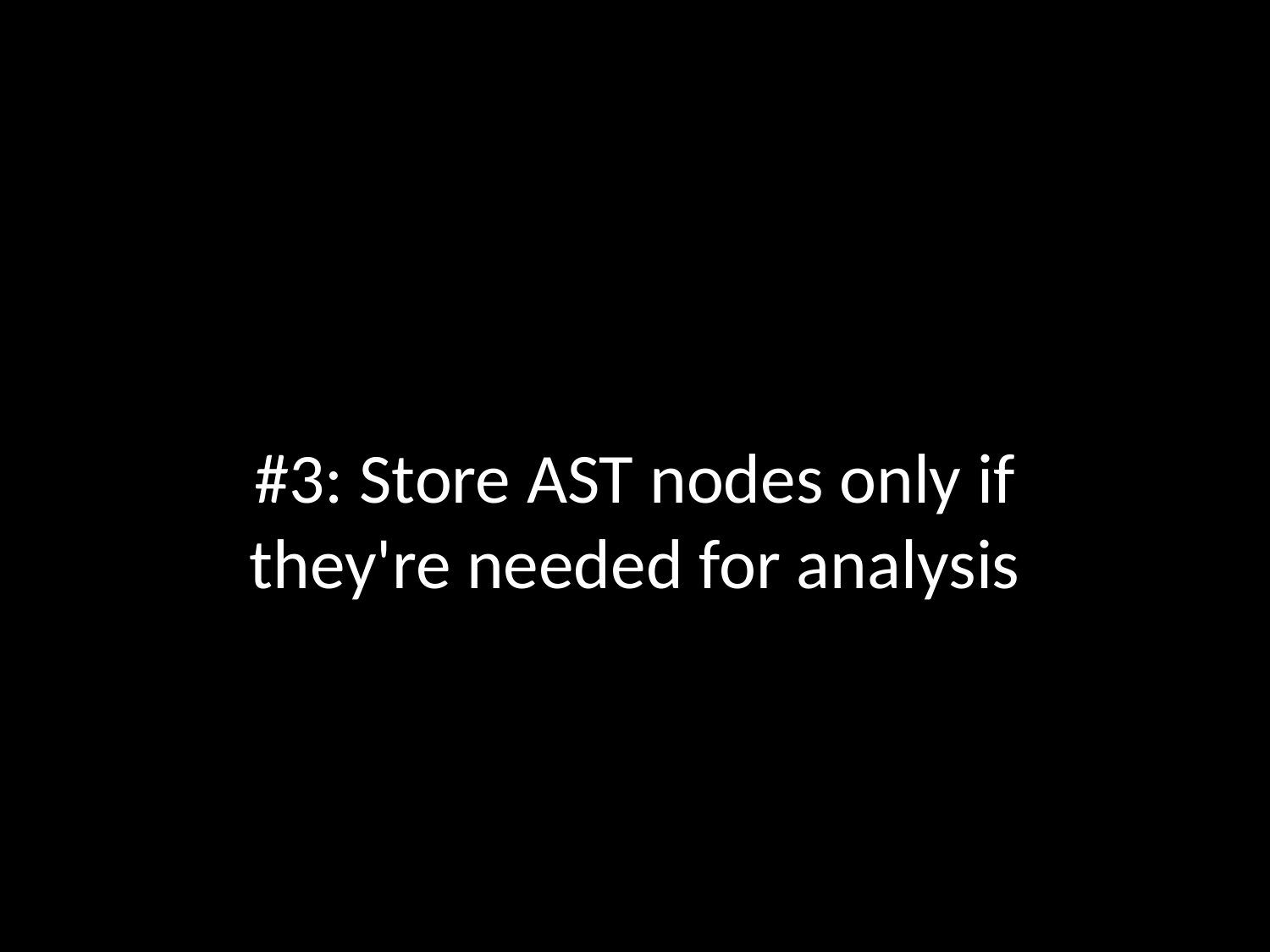

#3: Store AST nodes only if
they're needed for analysis